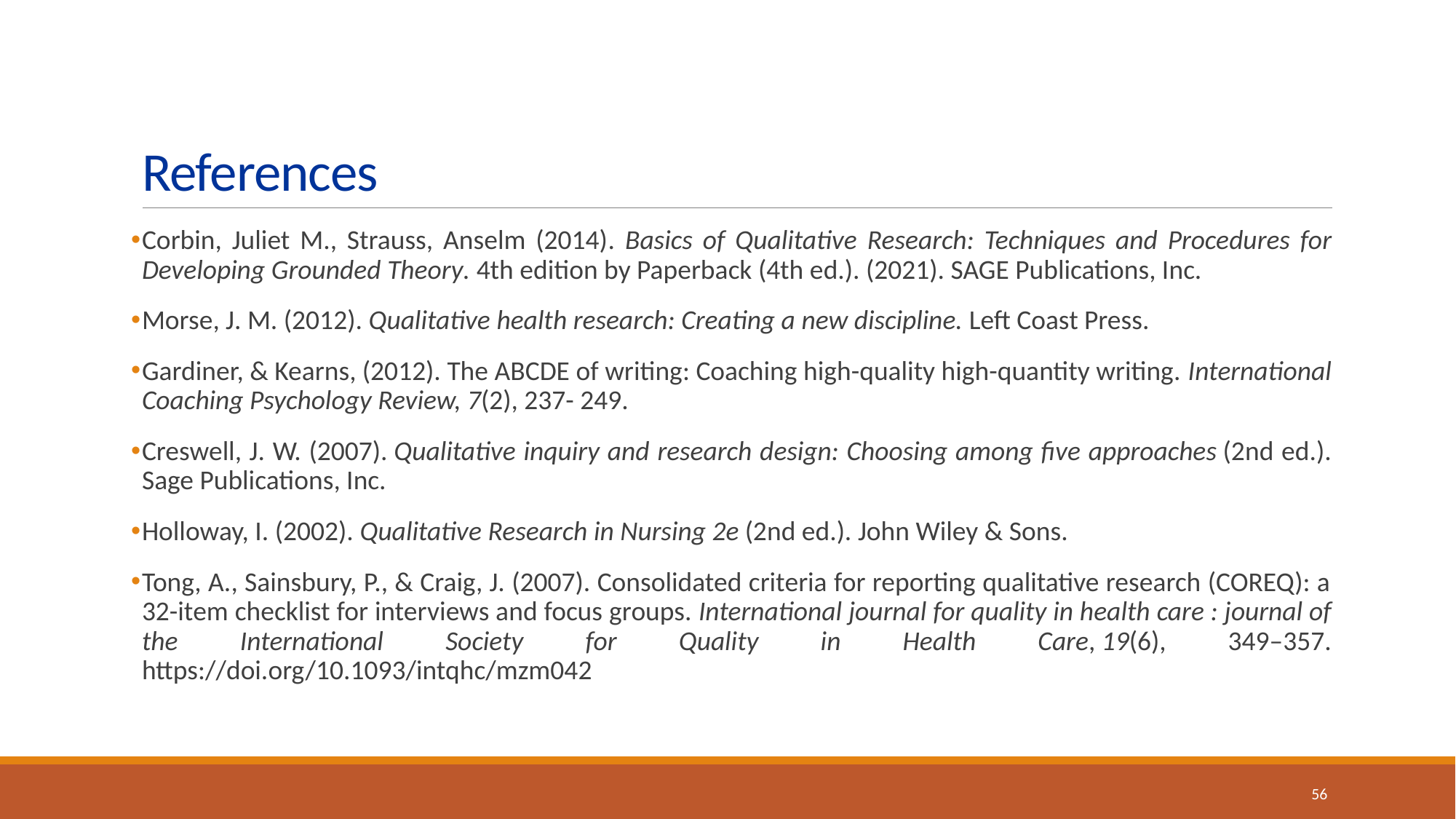

# References
Corbin, Juliet M., Strauss, Anselm (2014). Basics of Qualitative Research: Techniques and Procedures for Developing Grounded Theory. 4th edition by Paperback (4th ed.). (2021). SAGE Publications, Inc.
Morse, J. M. (2012). Qualitative health research: Creating a new discipline. Left Coast Press.
Gardiner, & Kearns, (2012). The ABCDE of writing: Coaching high-quality high-quantity writing. International Coaching Psychology Review, 7(2), 237- 249.
Creswell, J. W. (2007). Qualitative inquiry and research design: Choosing among five approaches (2nd ed.). Sage Publications, Inc.
Holloway, I. (2002). Qualitative Research in Nursing 2e (2nd ed.). John Wiley & Sons.
Tong, A., Sainsbury, P., & Craig, J. (2007). Consolidated criteria for reporting qualitative research (COREQ): a 32-item checklist for interviews and focus groups. International journal for quality in health care : journal of the International Society for Quality in Health Care, 19(6), 349–357. https://doi.org/10.1093/intqhc/mzm042

56